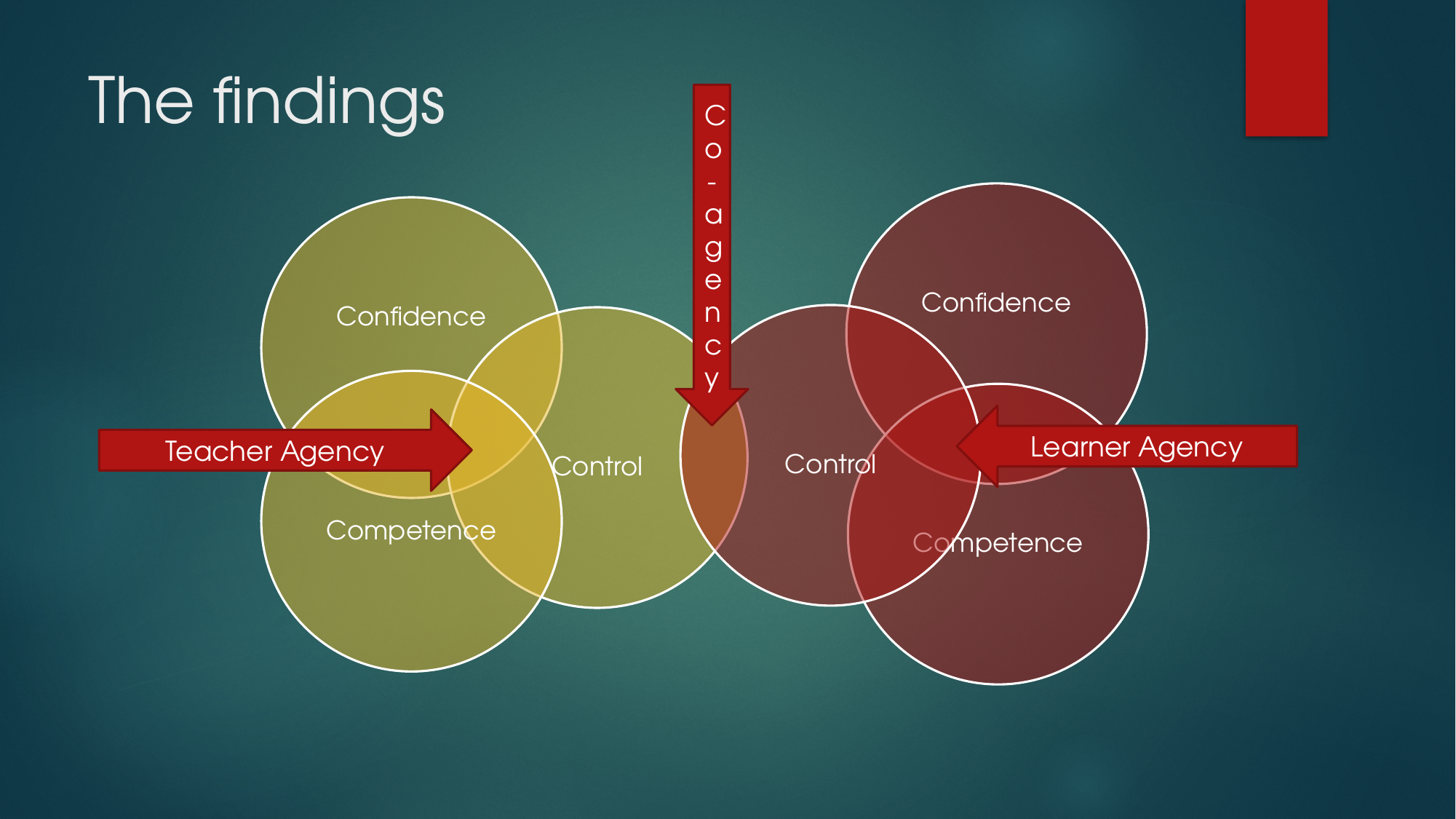

# The findings
Co- agency
Confidence
Control
Competence
Confidence
Competence
Control
Learner Agency
Teacher Agency